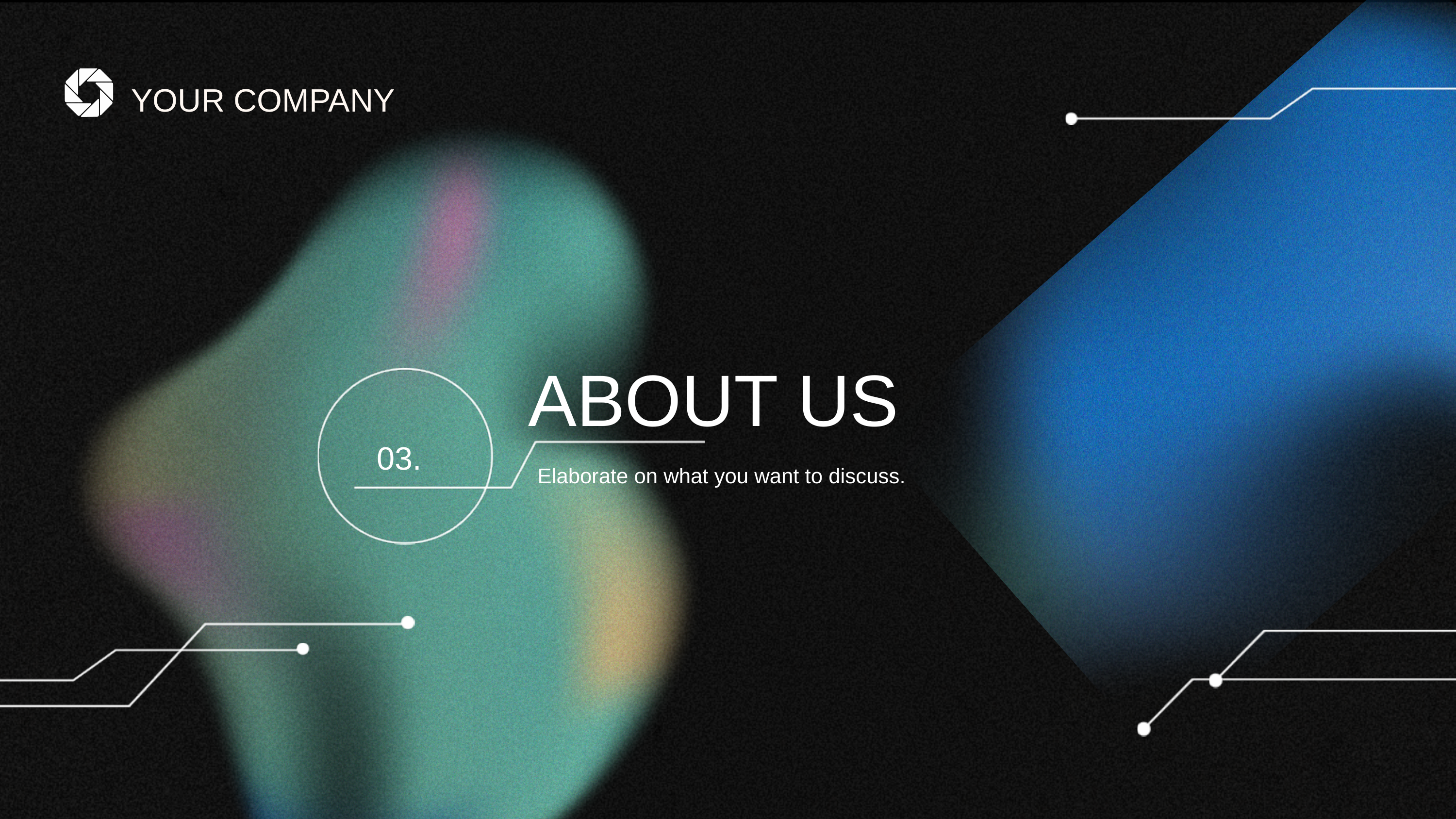

YOUR COMPANY

ABOUT US

03.
Elaborate on what you want to discuss.